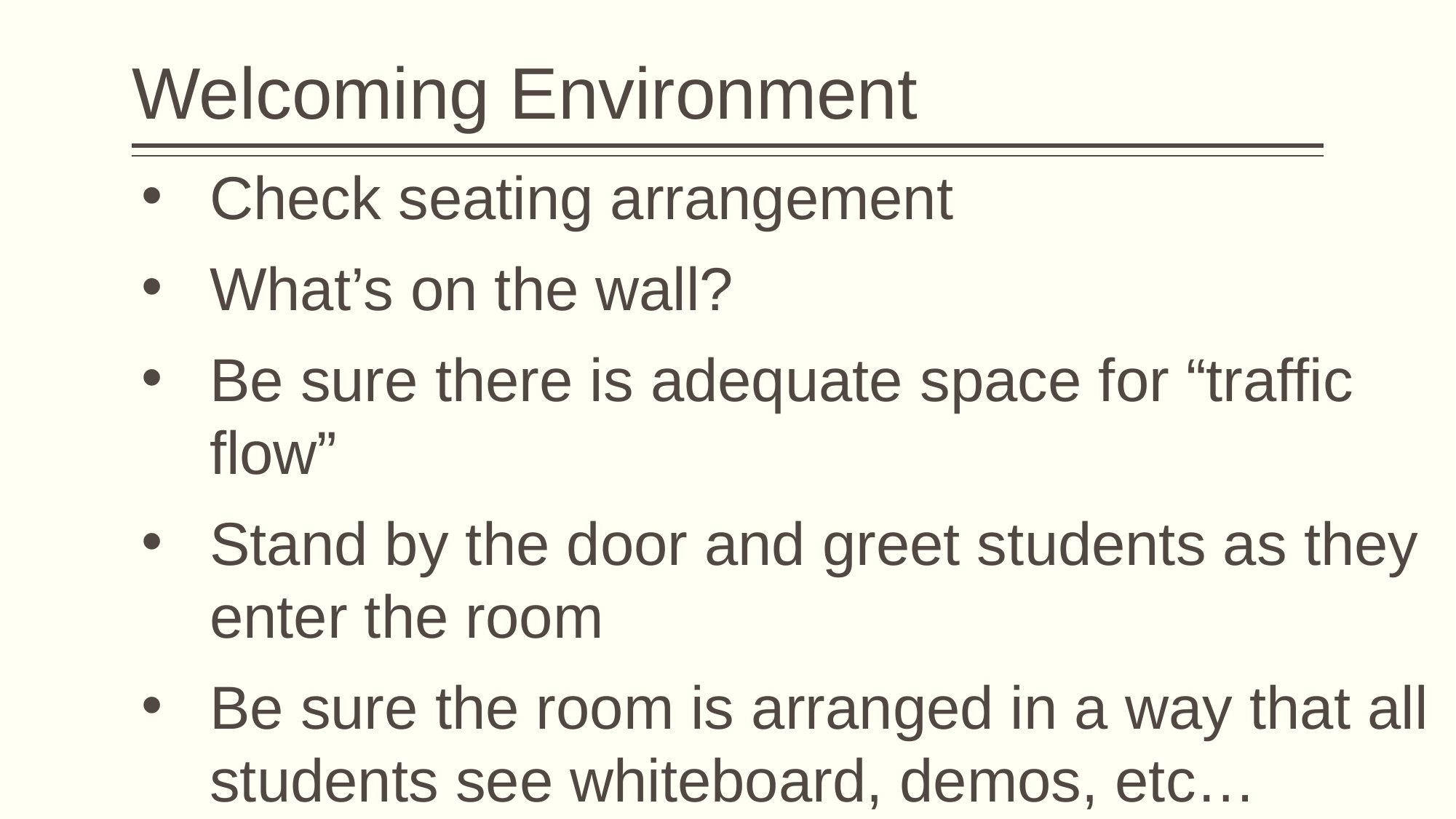

# Welcoming Environment
Check seating arrangement
What’s on the wall?
Be sure there is adequate space for “traffic flow”
Stand by the door and greet students as they enter the room
Be sure the room is arranged in a way that all students see whiteboard, demos, etc…